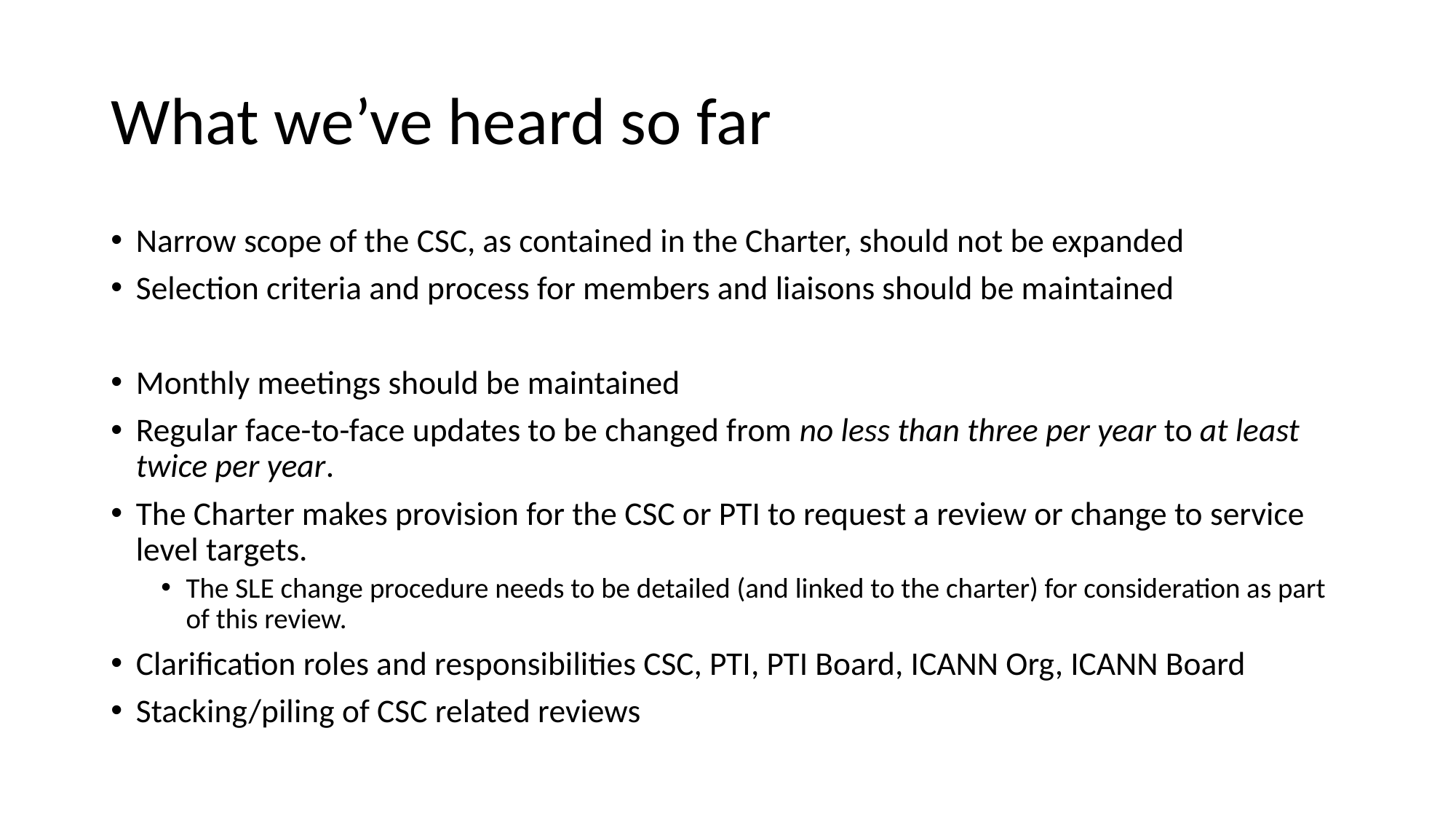

# What we’ve heard so far
Narrow scope of the CSC, as contained in the Charter, should not be expanded
Selection criteria and process for members and liaisons should be maintained

Monthly meetings should be maintained
Regular face-to-face updates to be changed from no less than three per year to at least twice per year.
The Charter makes provision for the CSC or PTI to request a review or change to service level targets.
The SLE change procedure needs to be detailed (and linked to the charter) for consideration as part of this review.
Clarification roles and responsibilities CSC, PTI, PTI Board, ICANN Org, ICANN Board
Stacking/piling of CSC related reviews